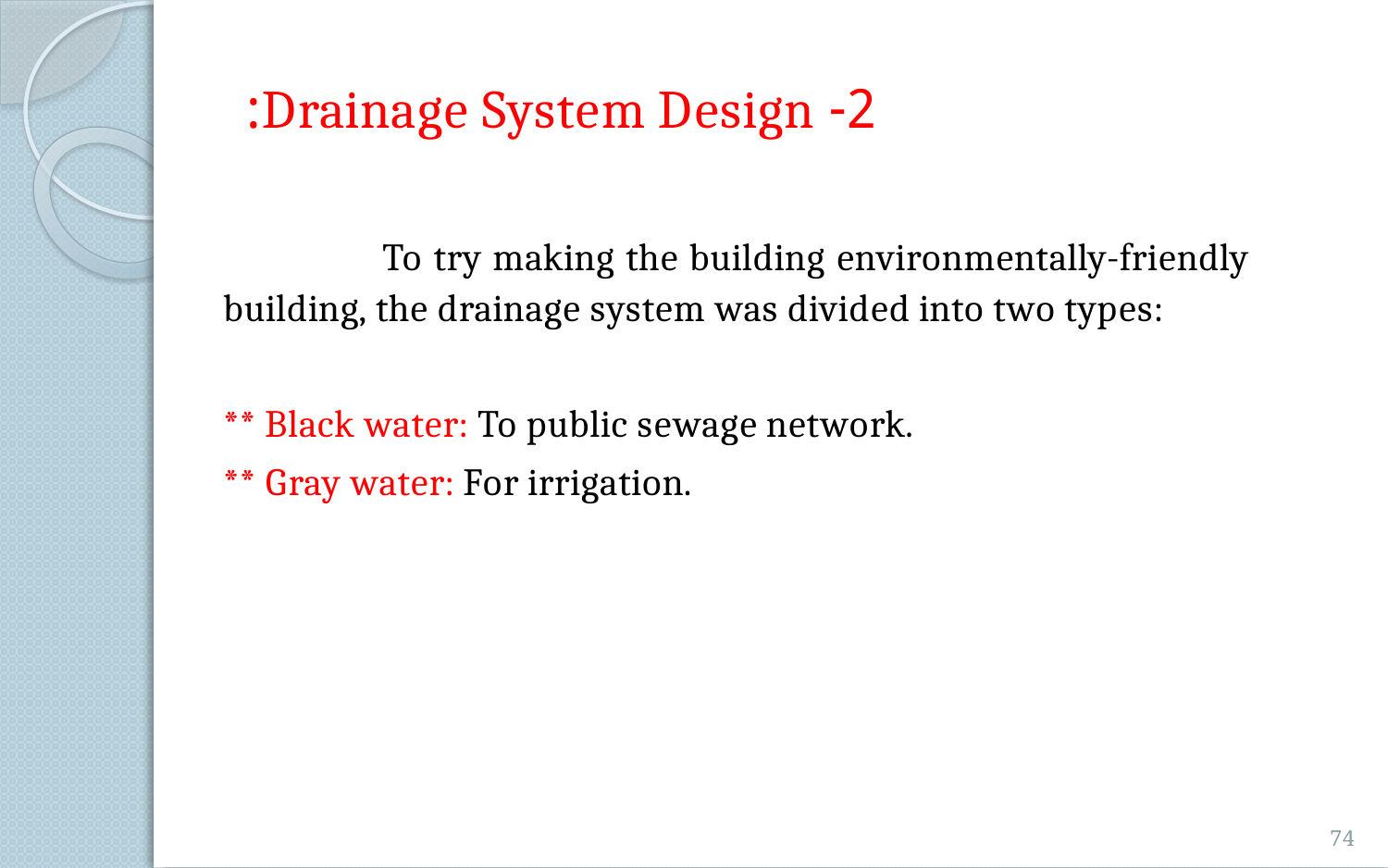

# 2- Drainage System Design:
          To try making the building environmentally-friendly building, the drainage system was divided into two types:

** Black water: To public sewage network.
** Gray water: For irrigation.

74